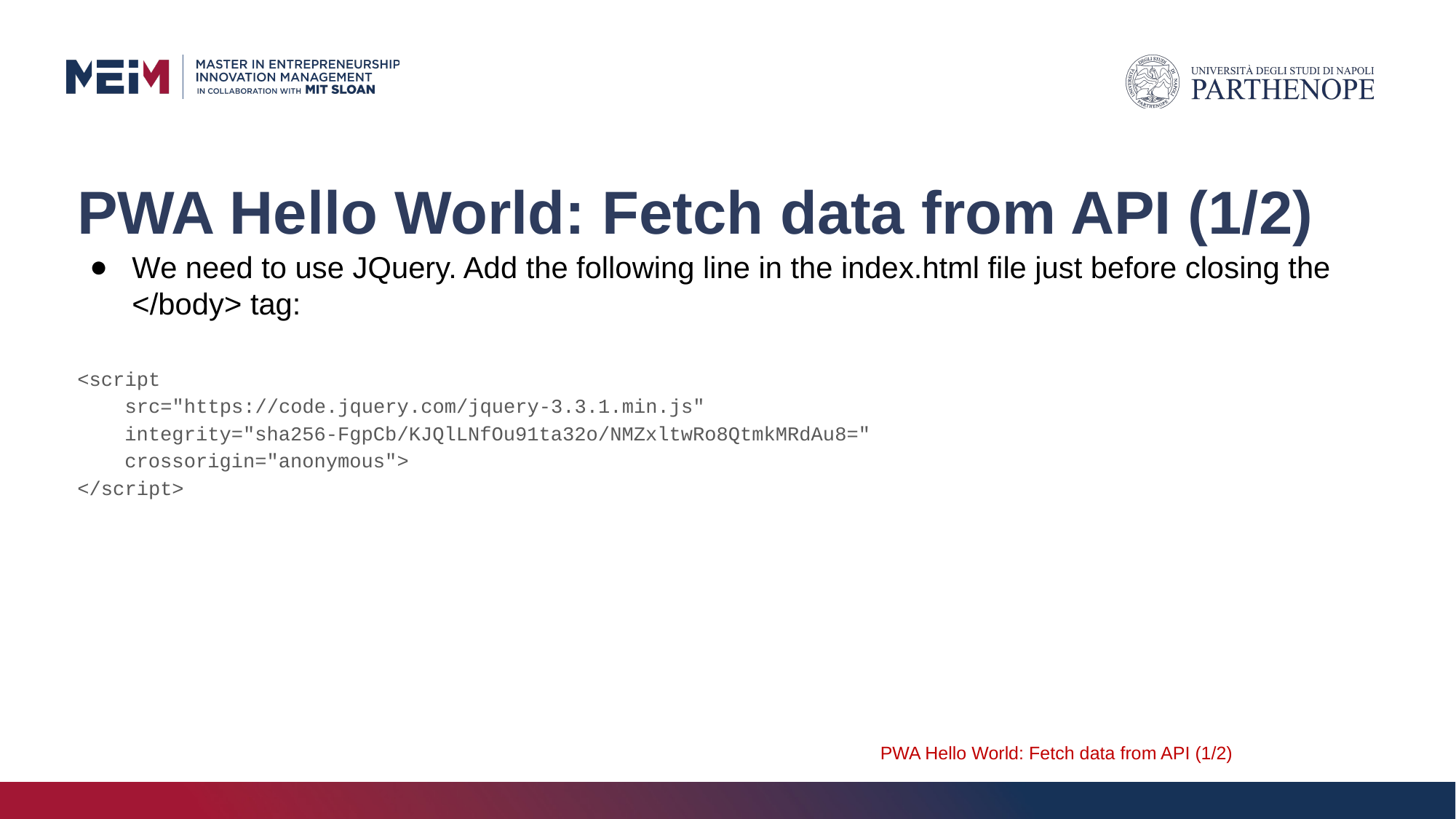

# PWA Hello World: Fetch data from API (1/2)
We need to use JQuery. Add the following line in the index.html file just before closing the </body> tag:
<script
src="https://code.jquery.com/jquery-3.3.1.min.js"
    integrity="sha256-FgpCb/KJQlLNfOu91ta32o/NMZxltwRo8QtmkMRdAu8="
    crossorigin="anonymous">
</script>
PWA Hello World: Fetch data from API (1/2)